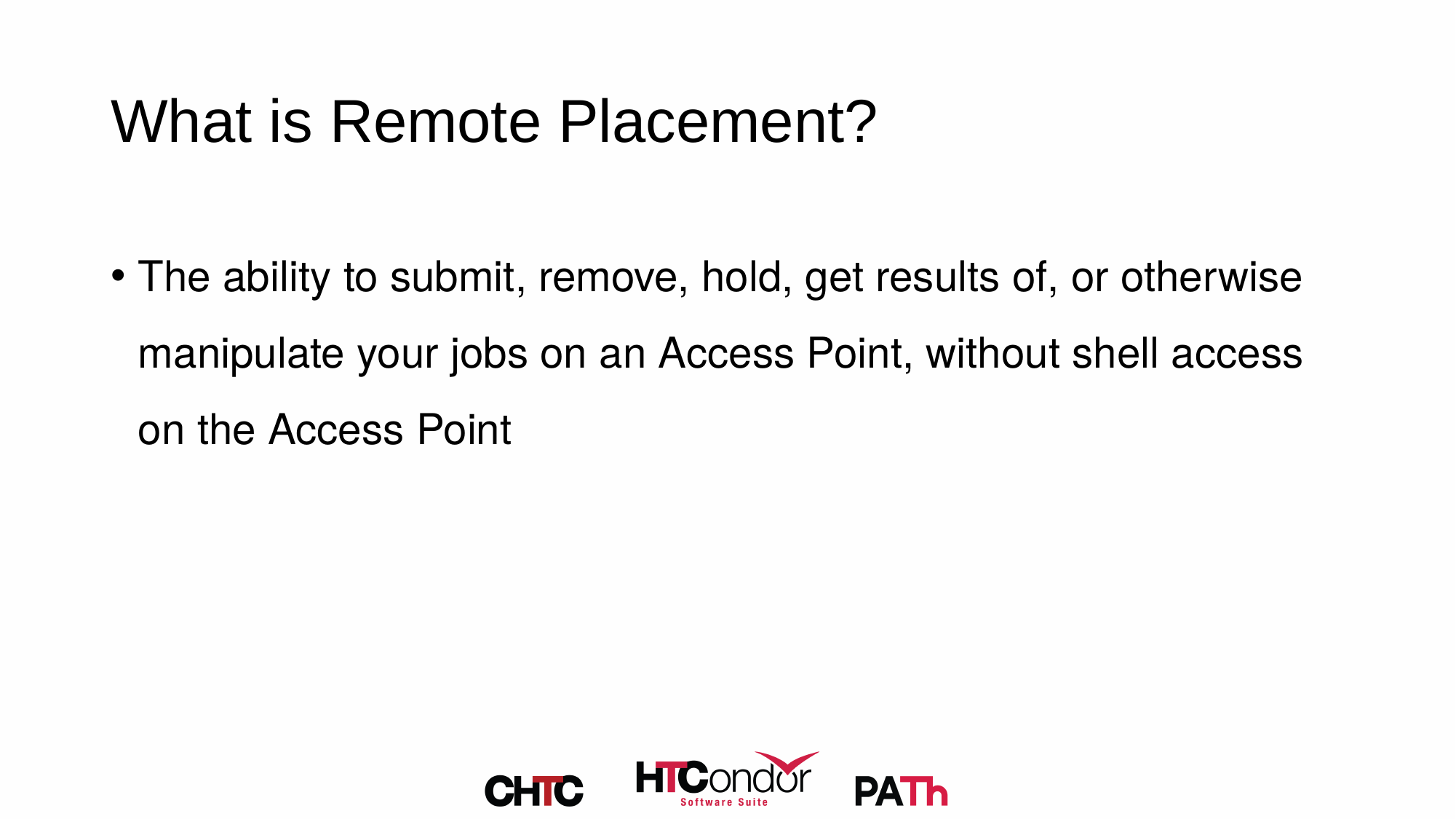

# What is Remote Placement?
The ability to submit, remove, hold, get results of, or otherwise manipulate your jobs on an Access Point, without shell access on the Access Point